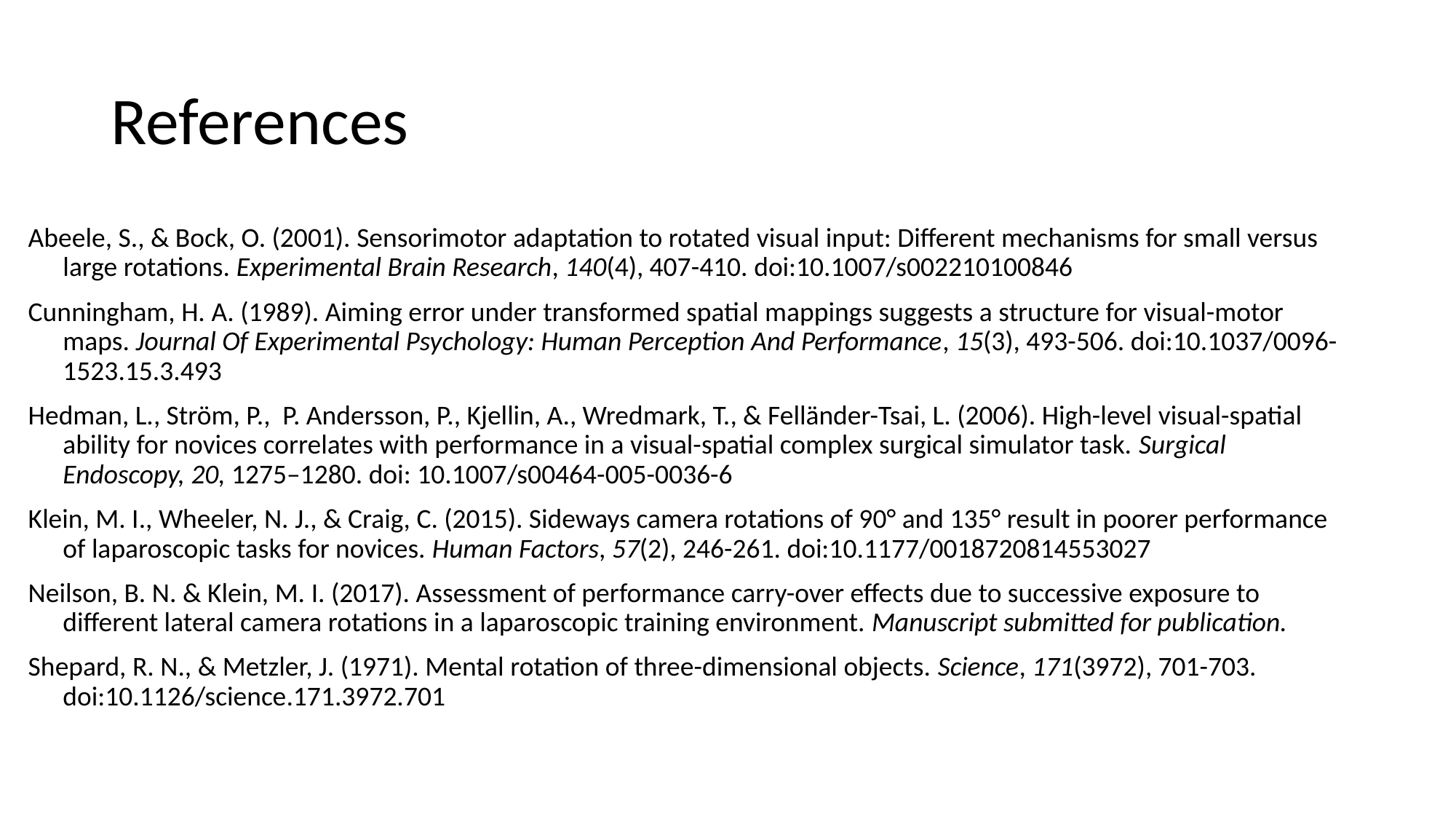

# References
Abeele, S., & Bock, O. (2001). Sensorimotor adaptation to rotated visual input: Different mechanisms for small versus large rotations. Experimental Brain Research, 140(4), 407-410. doi:10.1007/s002210100846
Cunningham, H. A. (1989). Aiming error under transformed spatial mappings suggests a structure for visual-motor maps. Journal Of Experimental Psychology: Human Perception And Performance, 15(3), 493-506. doi:10.1037/0096-1523.15.3.493
Hedman, L., Ström, P.,  P. Andersson, P., Kjellin, A., Wredmark, T., & Felländer-Tsai, L. (2006). High-level visual-spatial ability for novices correlates with performance in a visual-spatial complex surgical simulator task. Surgical Endoscopy, 20, 1275–1280. doi: 10.1007/s00464-005-0036-6
Klein, M. I., Wheeler, N. J., & Craig, C. (2015). Sideways camera rotations of 90° and 135° result in poorer performance of laparoscopic tasks for novices. Human Factors, 57(2), 246-261. doi:10.1177/0018720814553027
Neilson, B. N. & Klein, M. I. (2017). Assessment of performance carry-over effects due to successive exposure to different lateral camera rotations in a laparoscopic training environment. Manuscript submitted for publication.
Shepard, R. N., & Metzler, J. (1971). Mental rotation of three-dimensional objects. Science, 171(3972), 701-703. doi:10.1126/science.171.3972.701